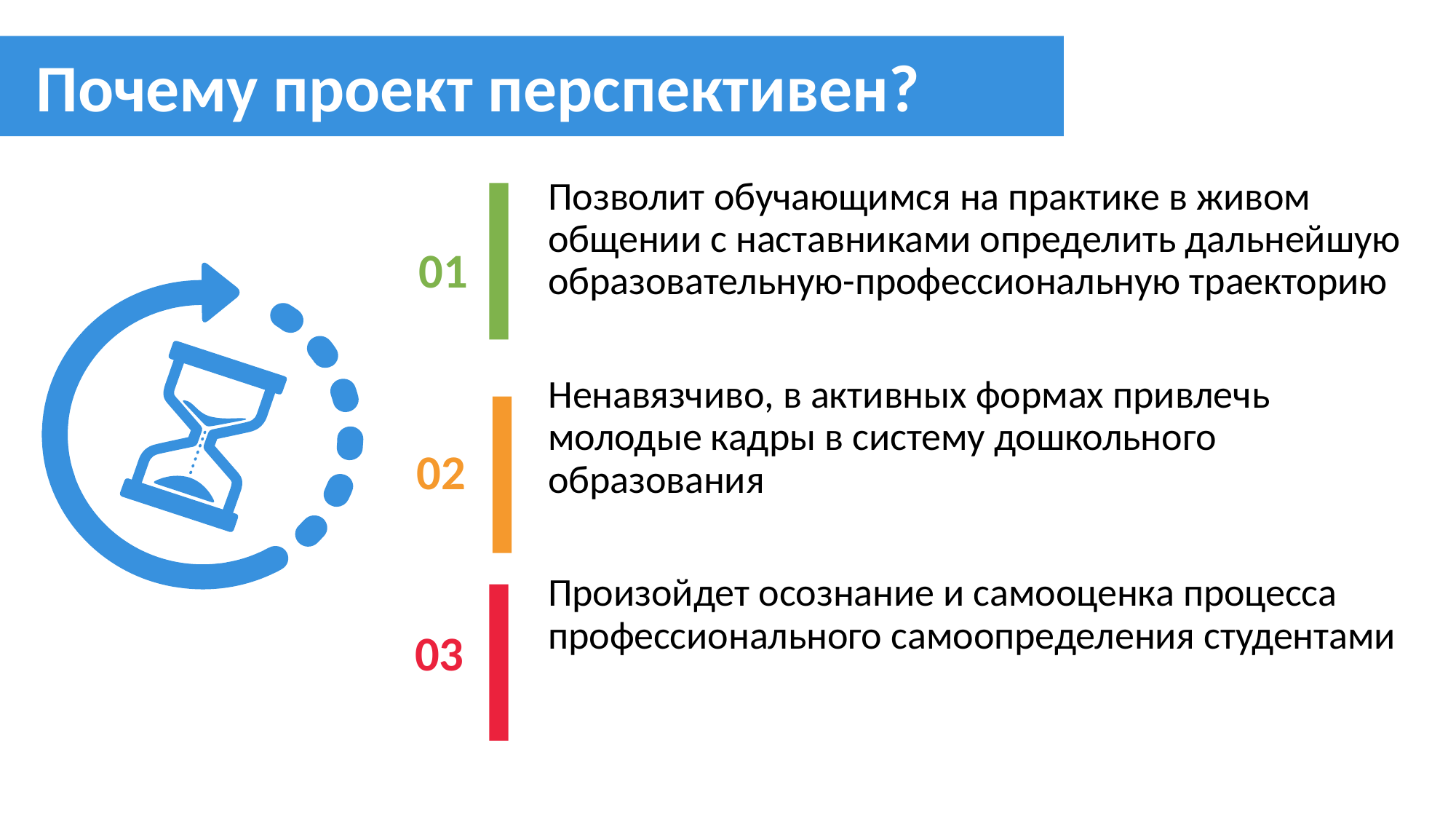

# Почему проект перспективен?
Позволит обучающимся на практике в живом общении с наставниками определить дальнейшую образовательную-профессиональную траекторию

Ненавязчиво, в активных формах привлечь молодые кадры в систему дошкольного образования

Произойдет осознание и самооценка процесса профессионального самоопределения студентами

01

02

03